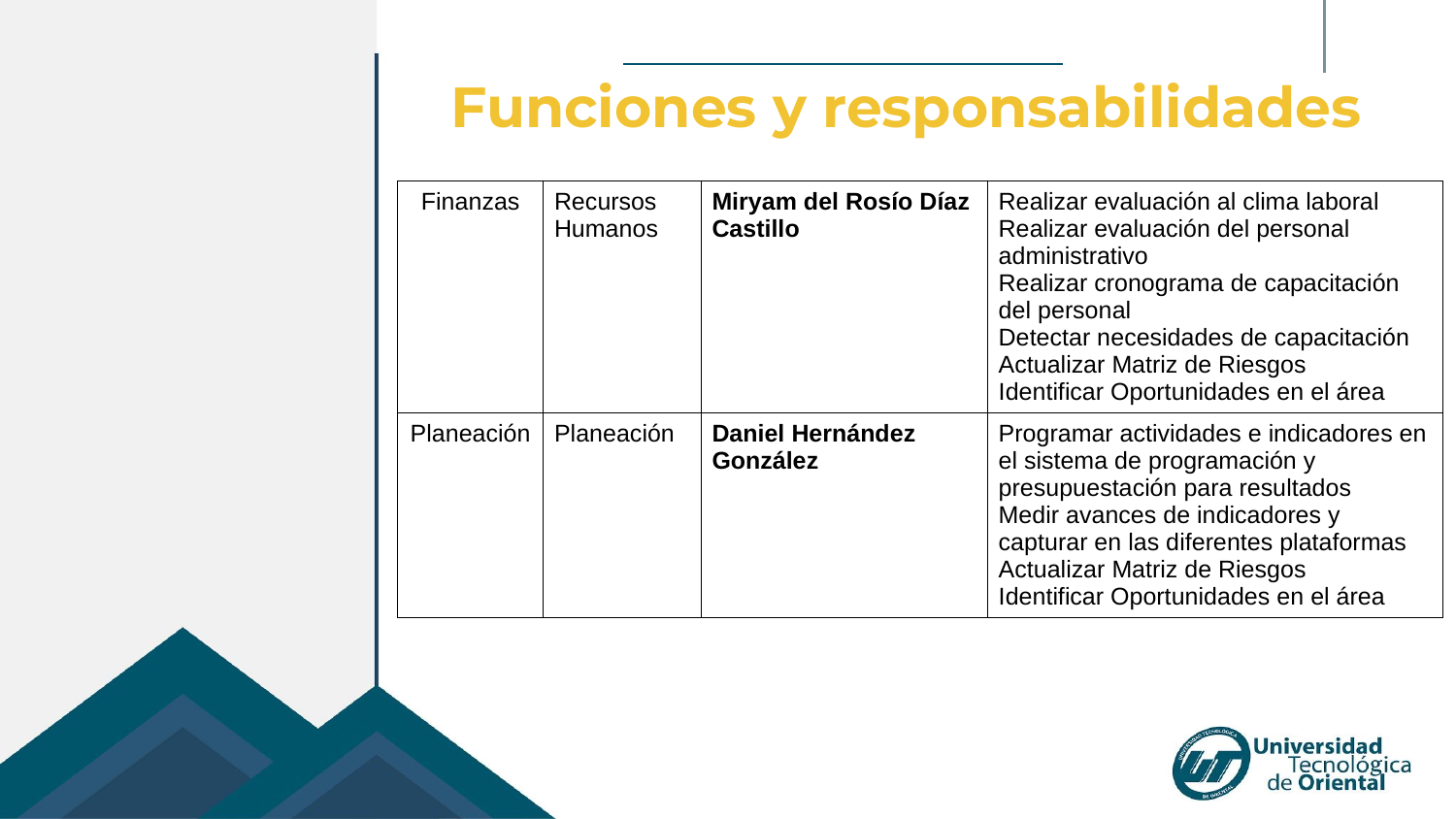

Funciones y responsabilidades
| Finanzas | Recursos Humanos | Miryam del Rosío Díaz Castillo | Realizar evaluación al clima laboral Realizar evaluación del personal administrativo Realizar cronograma de capacitación del personal Detectar necesidades de capacitación Actualizar Matriz de Riesgos Identificar Oportunidades en el área |
| --- | --- | --- | --- |
| Planeación | Planeación | Daniel Hernández González | Programar actividades e indicadores en el sistema de programación y presupuestación para resultados Medir avances de indicadores y capturar en las diferentes plataformas Actualizar Matriz de Riesgos Identificar Oportunidades en el área |